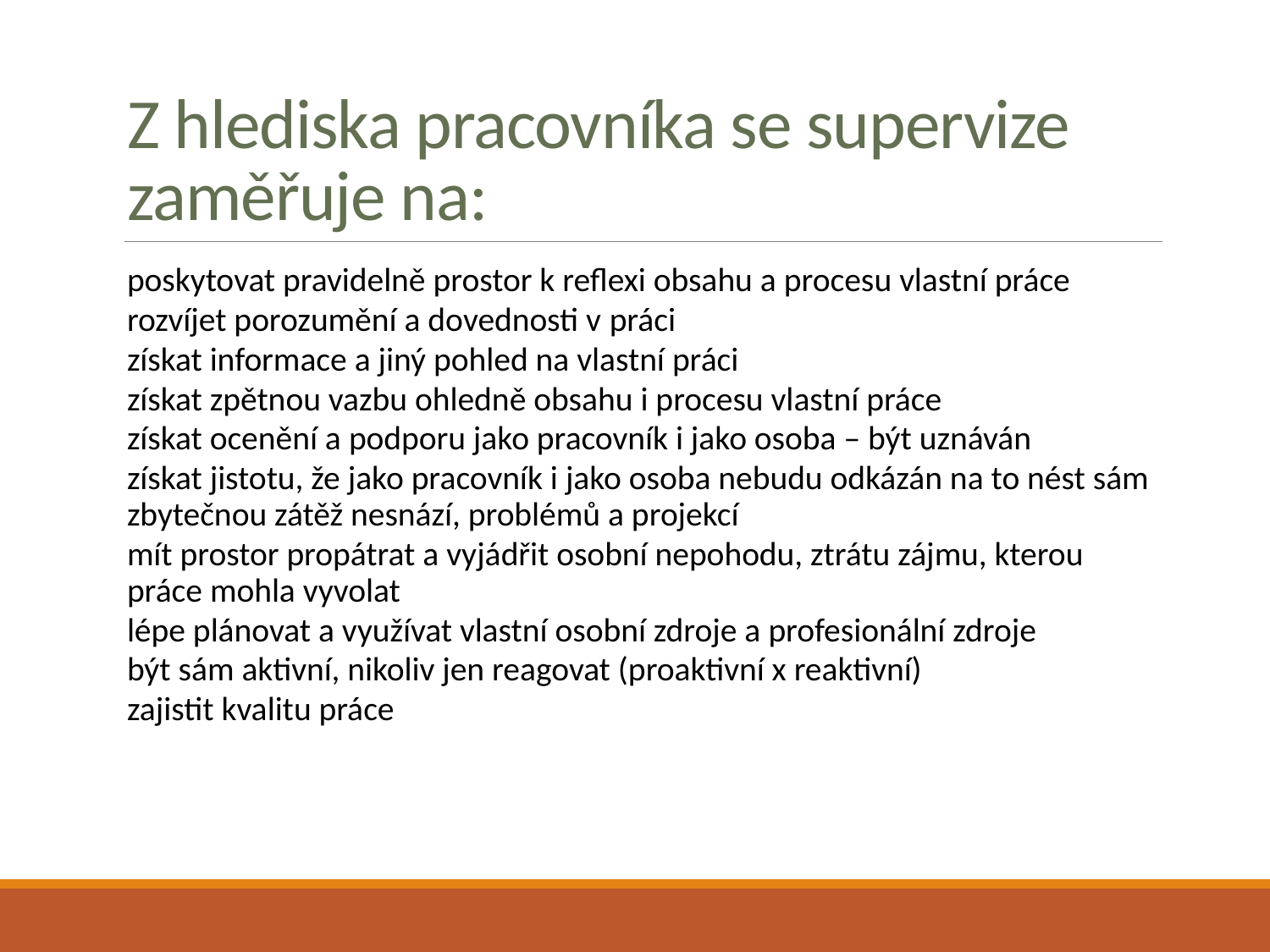

# Z hlediska pracovníka se supervize zaměřuje na:
poskytovat pravidelně prostor k reflexi obsahu a procesu vlastní práce
rozvíjet porozumění a dovednosti v práci
získat informace a jiný pohled na vlastní práci
získat zpětnou vazbu ohledně obsahu i procesu vlastní práce
získat ocenění a podporu jako pracovník i jako osoba – být uznáván
získat jistotu, že jako pracovník i jako osoba nebudu odkázán na to nést sám zbytečnou zátěž nesnází, problémů a projekcí
mít prostor propátrat a vyjádřit osobní nepohodu, ztrátu zájmu, kterou práce mohla vyvolat
lépe plánovat a využívat vlastní osobní zdroje a profesionální zdroje
být sám aktivní, nikoliv jen reagovat (proaktivní x reaktivní)
zajistit kvalitu práce